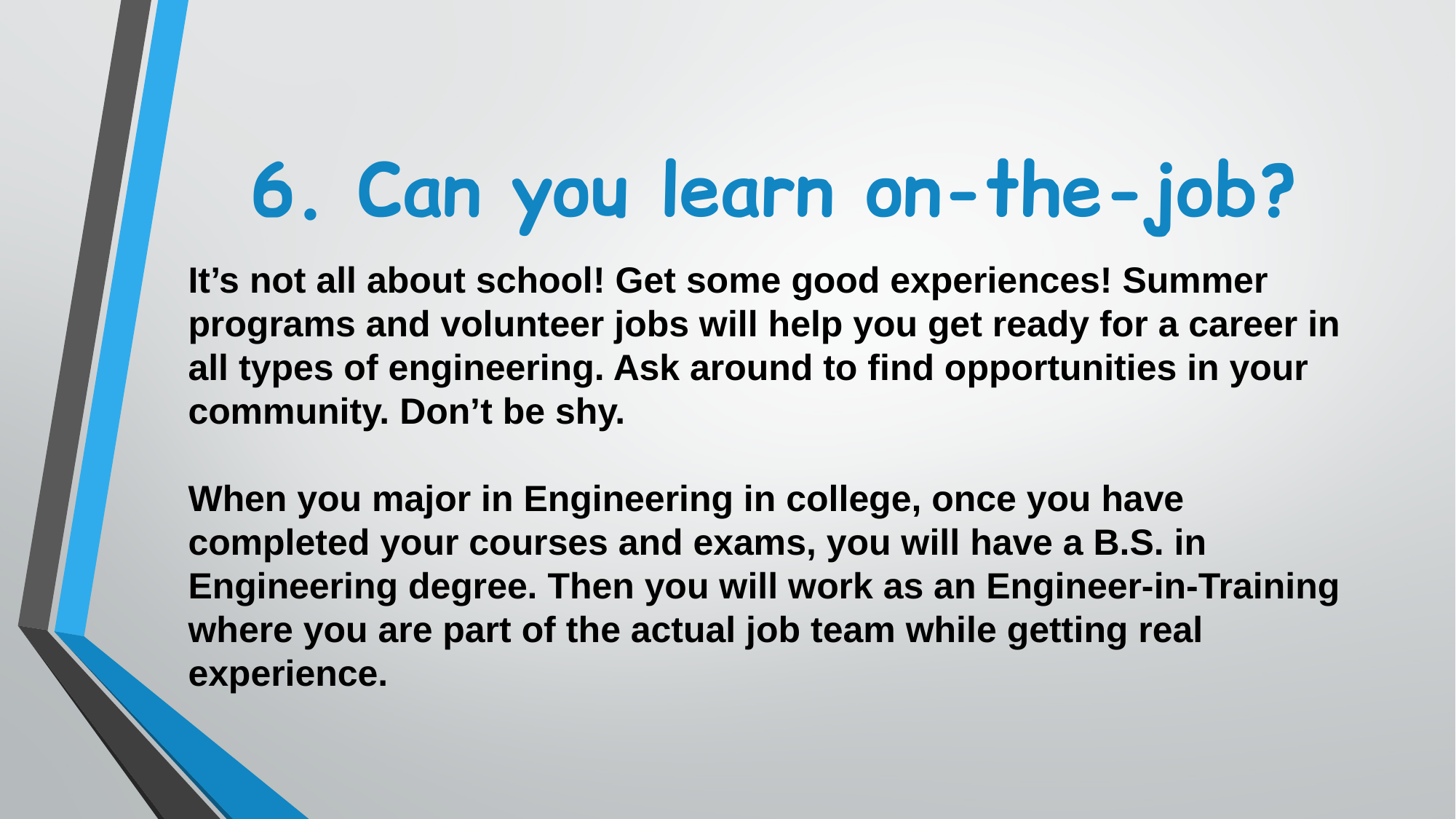

# 6. Can you learn on-the-job?
It’s not all about school! Get some good experiences! Summer programs and volunteer jobs will help you get ready for a career in all types of engineering. Ask around to find opportunities in your community. Don’t be shy.

When you major in Engineering in college, once you have completed your courses and exams, you will have a B.S. in Engineering degree. Then you will work as an Engineer-in-Training where you are part of the actual job team while getting real experience.